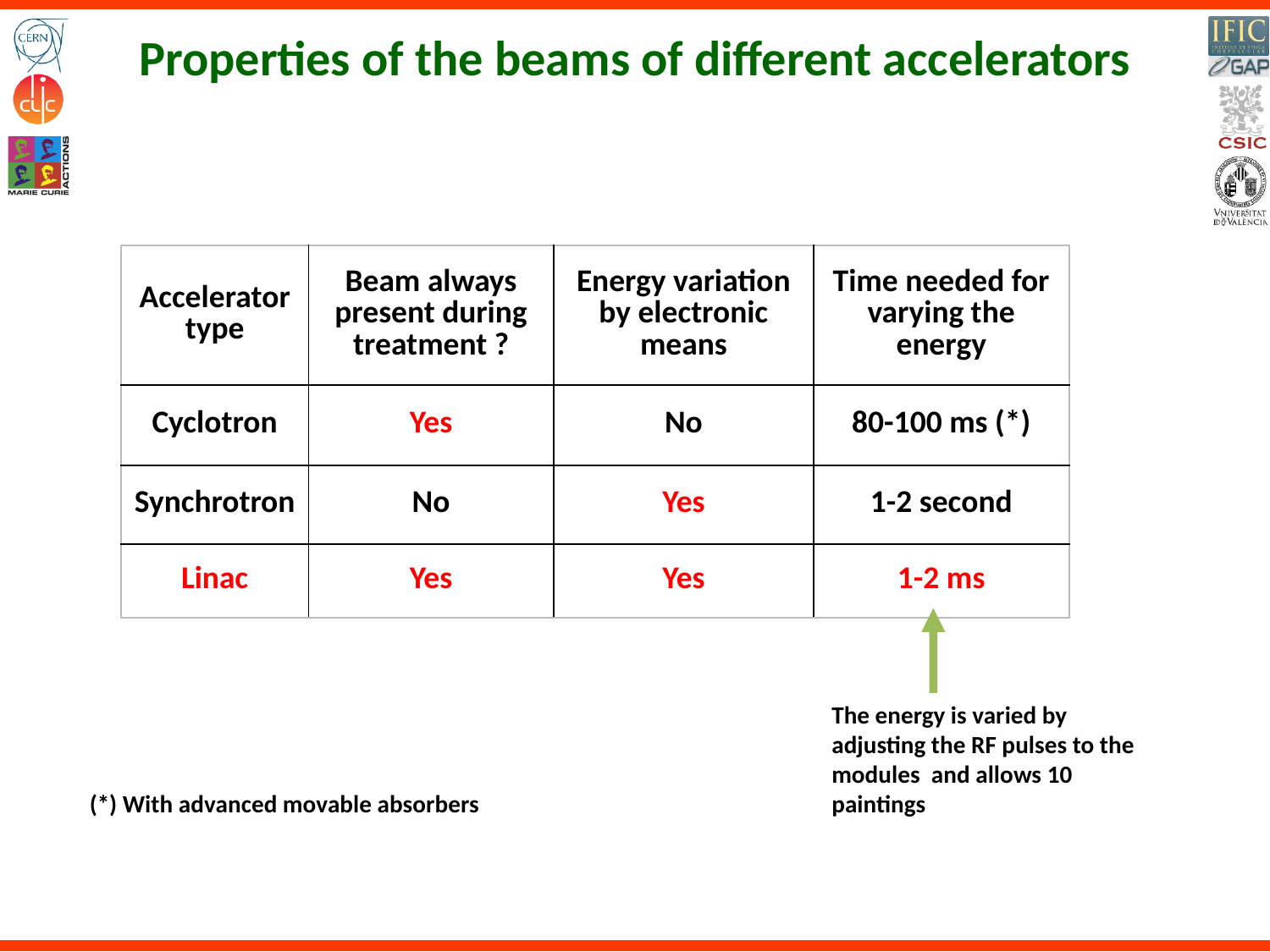

# Properties of the beams of different accelerators
| Accelerator type | Beam always present during treatment ? | Energy variation by electronic means | Time needed for varying the energy |
| --- | --- | --- | --- |
| Cyclotron | Yes | No | 80-100 ms (\*) |
| Synchrotron | No | Yes | 1-2 second |
| Linac | Yes | Yes | 1-2 ms |

The energy is varied by adjusting the RF pulses to the modules  and allows 10 paintings
(*) With advanced movable absorbers